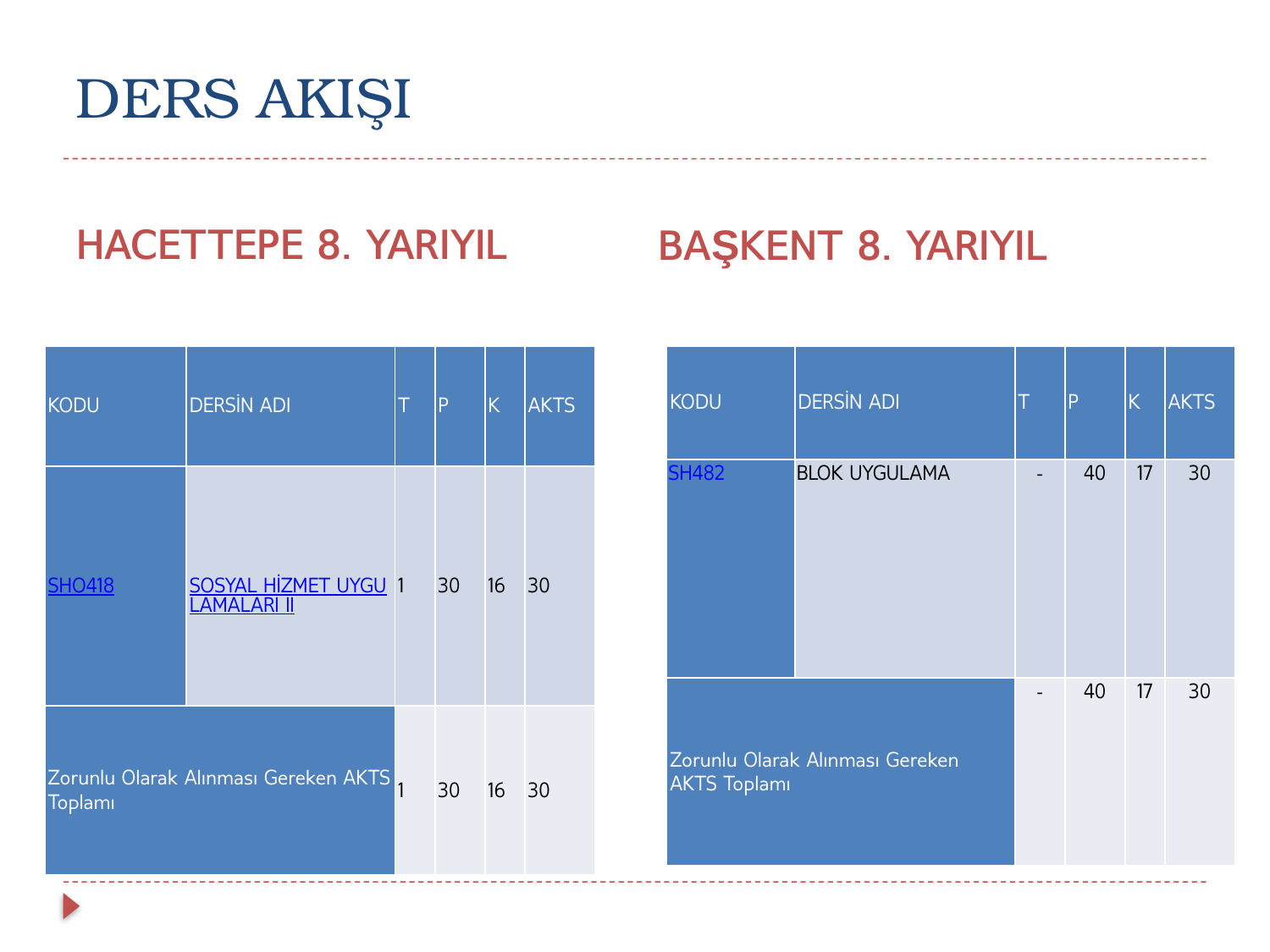

# DERS AKIŞI
HACETTEPE 8. YARIYIL
BAŞKENT 8. YARIYIL
| KODU | DERSİN ADI | T | P | K | AKTS |
| --- | --- | --- | --- | --- | --- |
| SHO418 | SOSYAL HİZMET UYGULAMALARI II | 1 | 30 | 16 | 30 |
| Zorunlu Olarak Alınması Gereken AKTS Toplamı |  | 1 | 30 | 16 | 30 |
| KODU | DERSİN ADI | T | P | K | AKTS |
| --- | --- | --- | --- | --- | --- |
| SH482 | BLOK UYGULAMA | - | 40 | 17 | 30 |
| Zorunlu Olarak Alınması Gereken AKTS Toplamı |  | - | 40 | 17 | 30 |